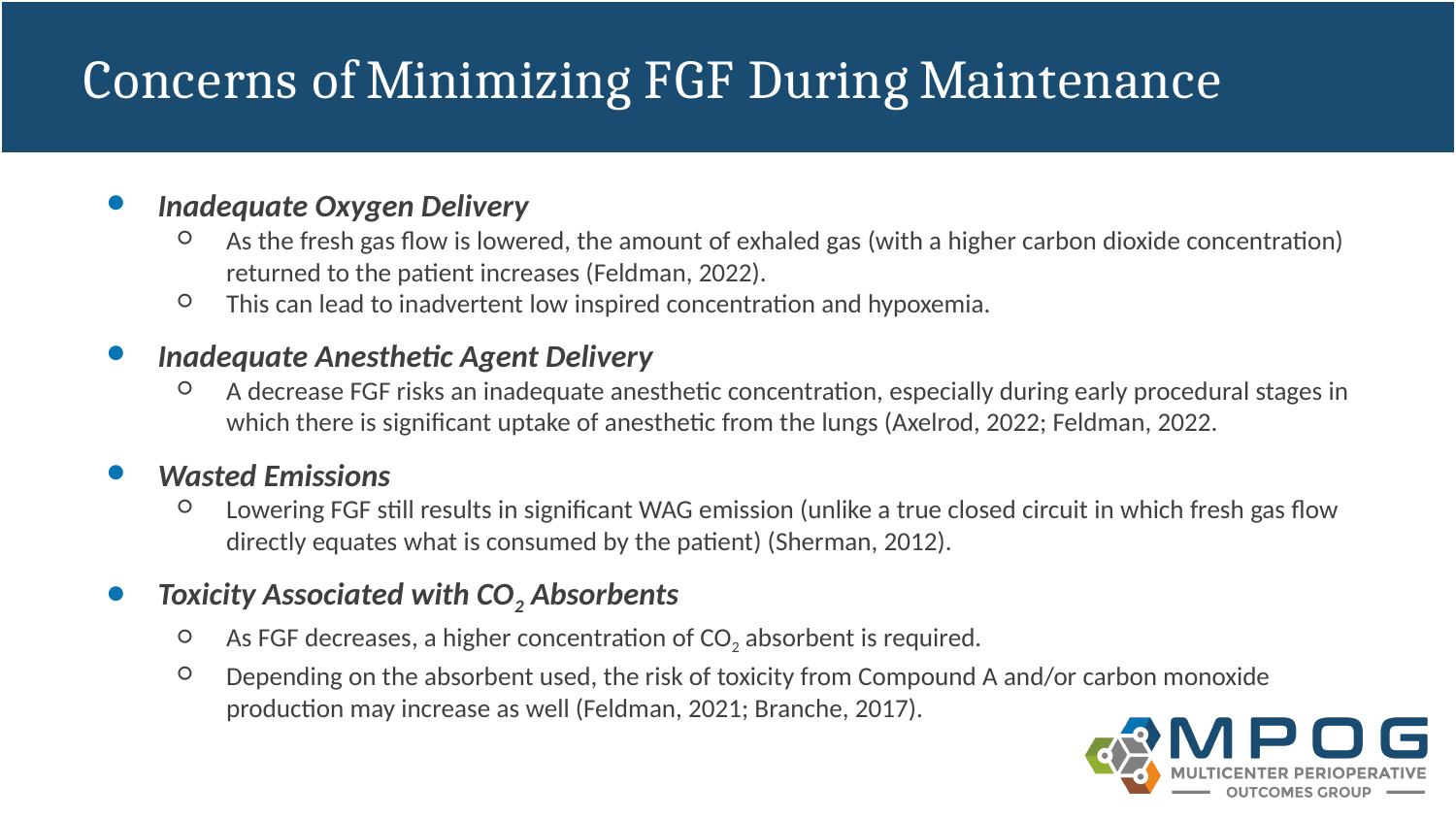

# Concerns of Minimizing FGF During Maintenance
Inadequate Oxygen Delivery
As the fresh gas flow is lowered, the amount of exhaled gas (with a higher carbon dioxide concentration) returned to the patient increases (Feldman, 2022).
This can lead to inadvertent low inspired concentration and hypoxemia.
Inadequate Anesthetic Agent Delivery
A decrease FGF risks an inadequate anesthetic concentration, especially during early procedural stages in which there is significant uptake of anesthetic from the lungs (Axelrod, 2022; Feldman, 2022.
Wasted Emissions
Lowering FGF still results in significant WAG emission (unlike a true closed circuit in which fresh gas flow directly equates what is consumed by the patient) (Sherman, 2012).
Toxicity Associated with CO2 Absorbents
As FGF decreases, a higher concentration of CO2 absorbent is required.
Depending on the absorbent used, the risk of toxicity from Compound A and/or carbon monoxide production may increase as well (Feldman, 2021; Branche, 2017).